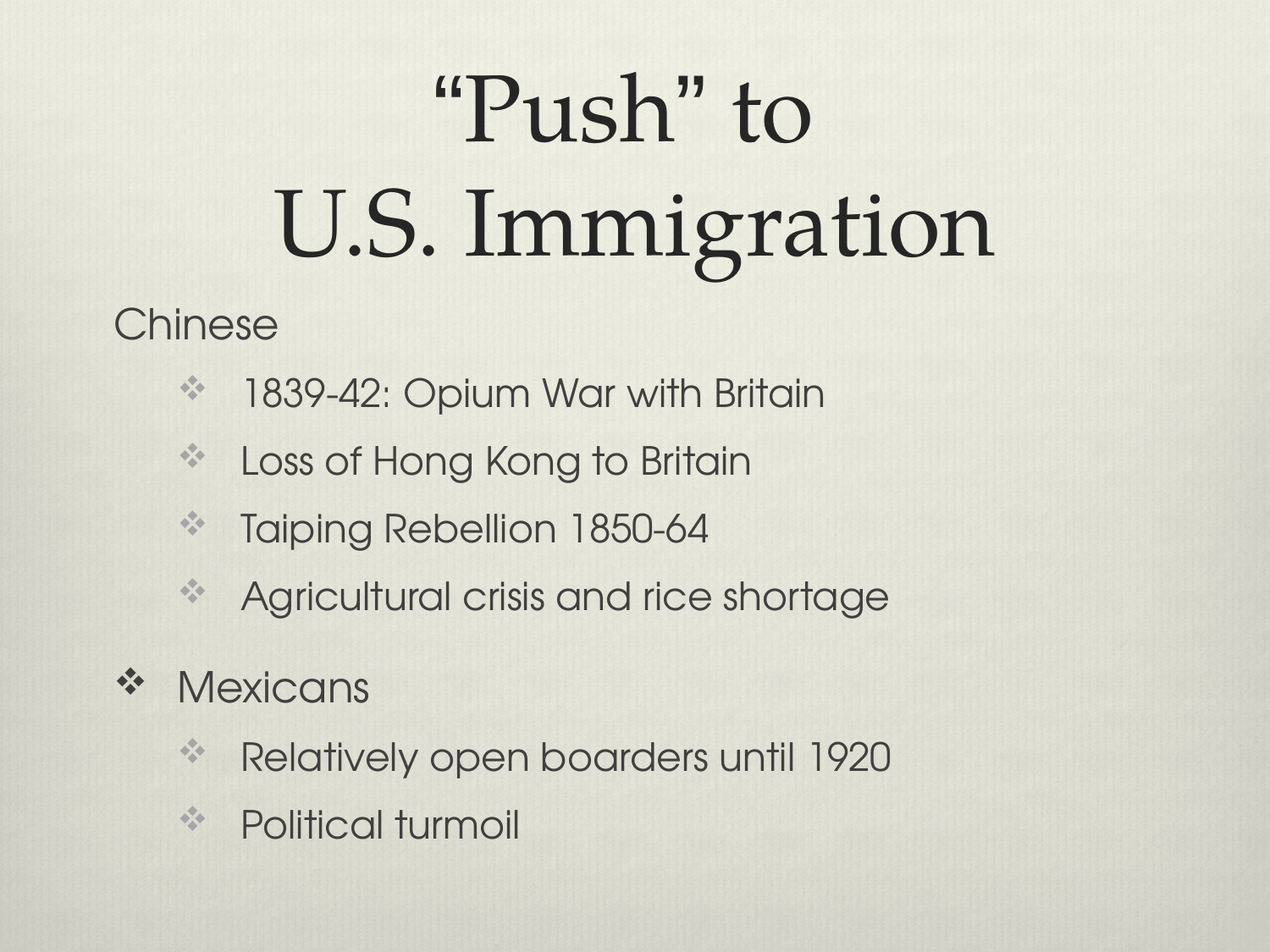

# “Push” to U.S. Immigration
Chinese
1839-42: Opium War with Britain
Loss of Hong Kong to Britain
Taiping Rebellion 1850-64
Agricultural crisis and rice shortage
Mexicans
Relatively open boarders until 1920
Political turmoil